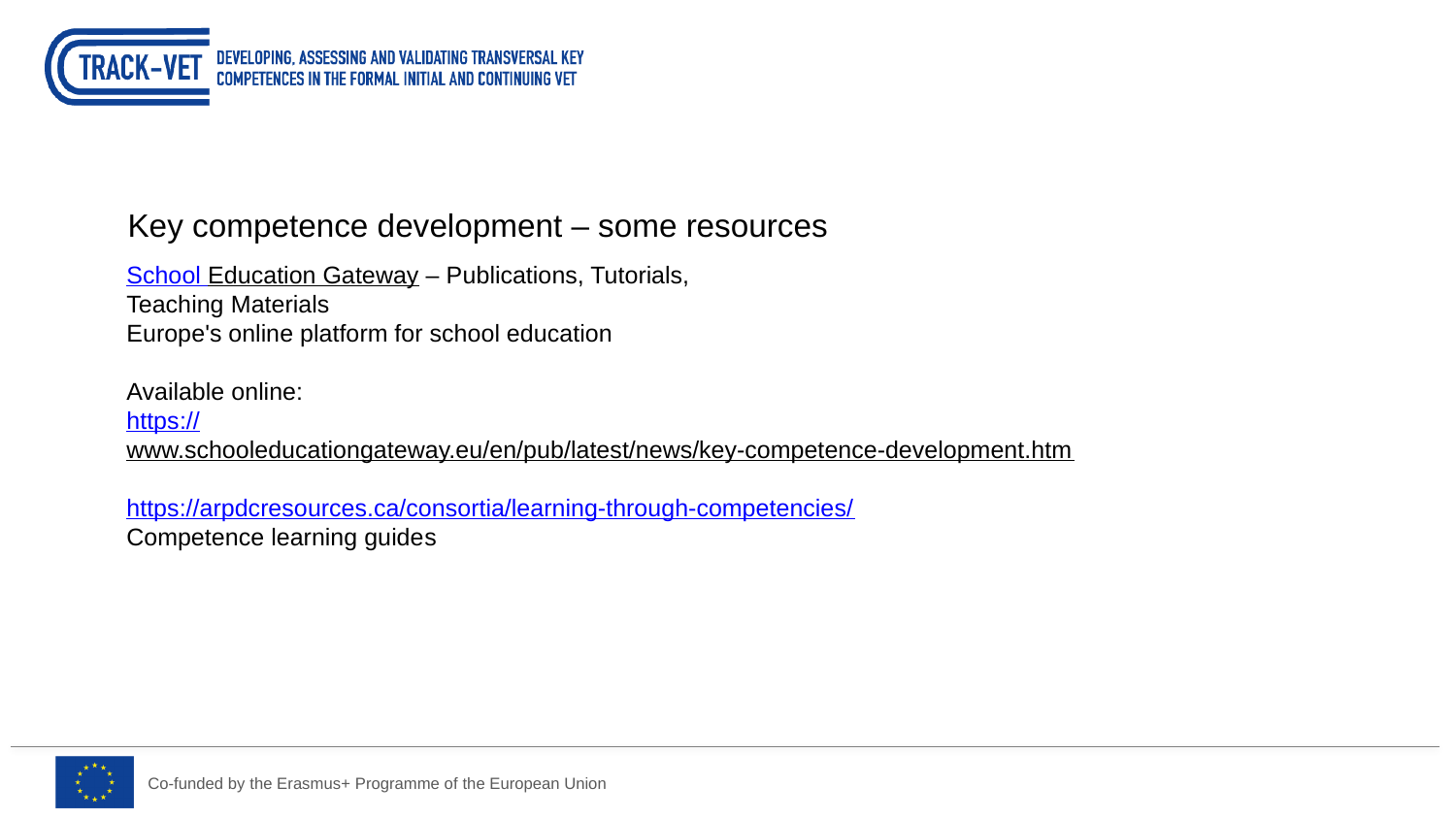

Key competence development – some resources
School Education Gateway – Publications, Tutorials,
Teaching Materials
Europe's online platform for school education

Available online:
https://www.schooleducationgateway.eu/en/pub/latest/news/key-competence-development.htm
https://arpdcresources.ca/consortia/learning-through-competencies/
Competence learning guides